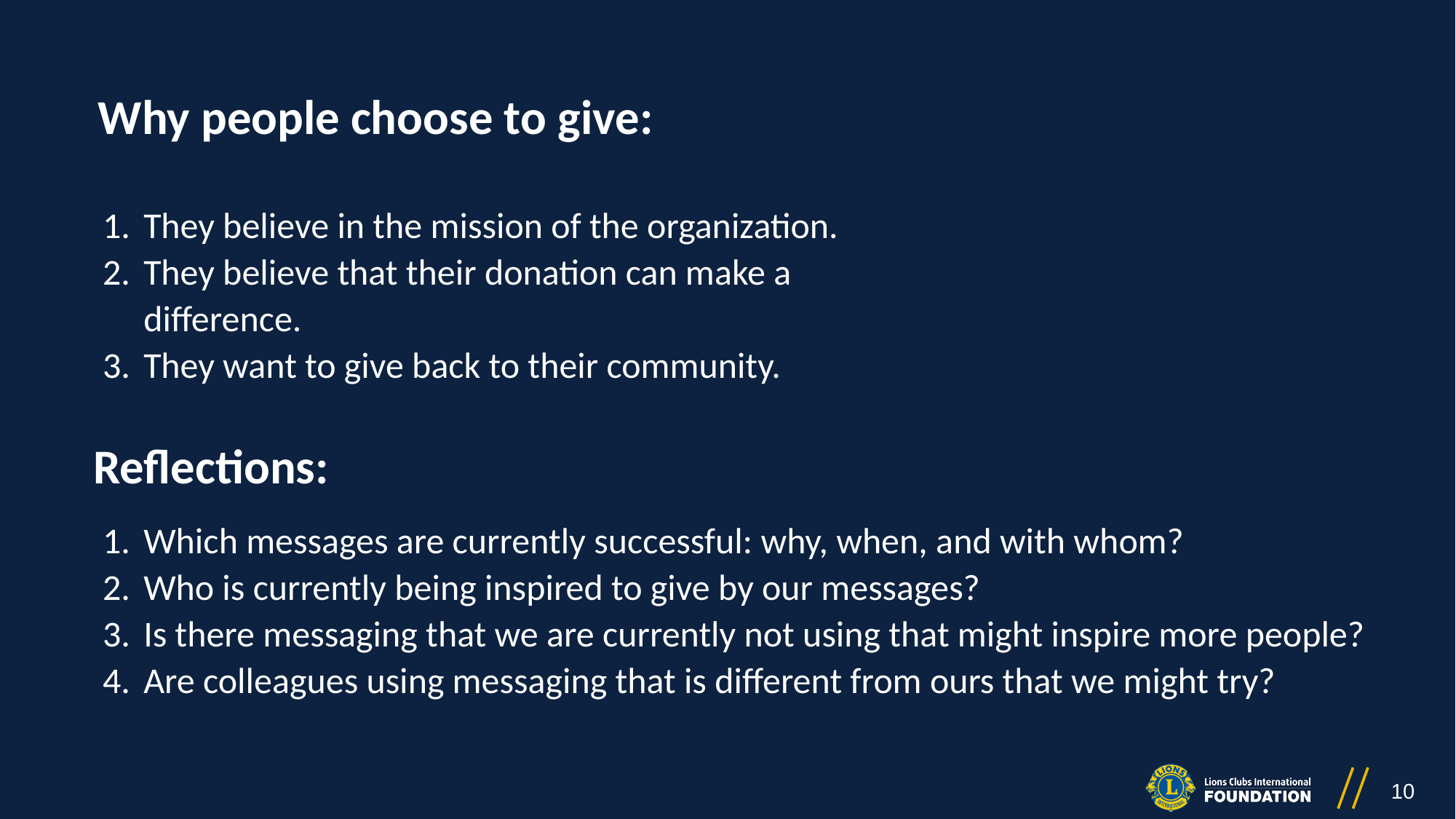

# Why people choose to give:
They believe in the mission of the organization.
They believe that their donation can make a difference.
They want to give back to their community.
Reflections:
Which messages are currently successful: why, when, and with whom?
Who is currently being inspired to give by our messages?
Is there messaging that we are currently not using that might inspire more people?
Are colleagues using messaging that is different from ours that we might try?